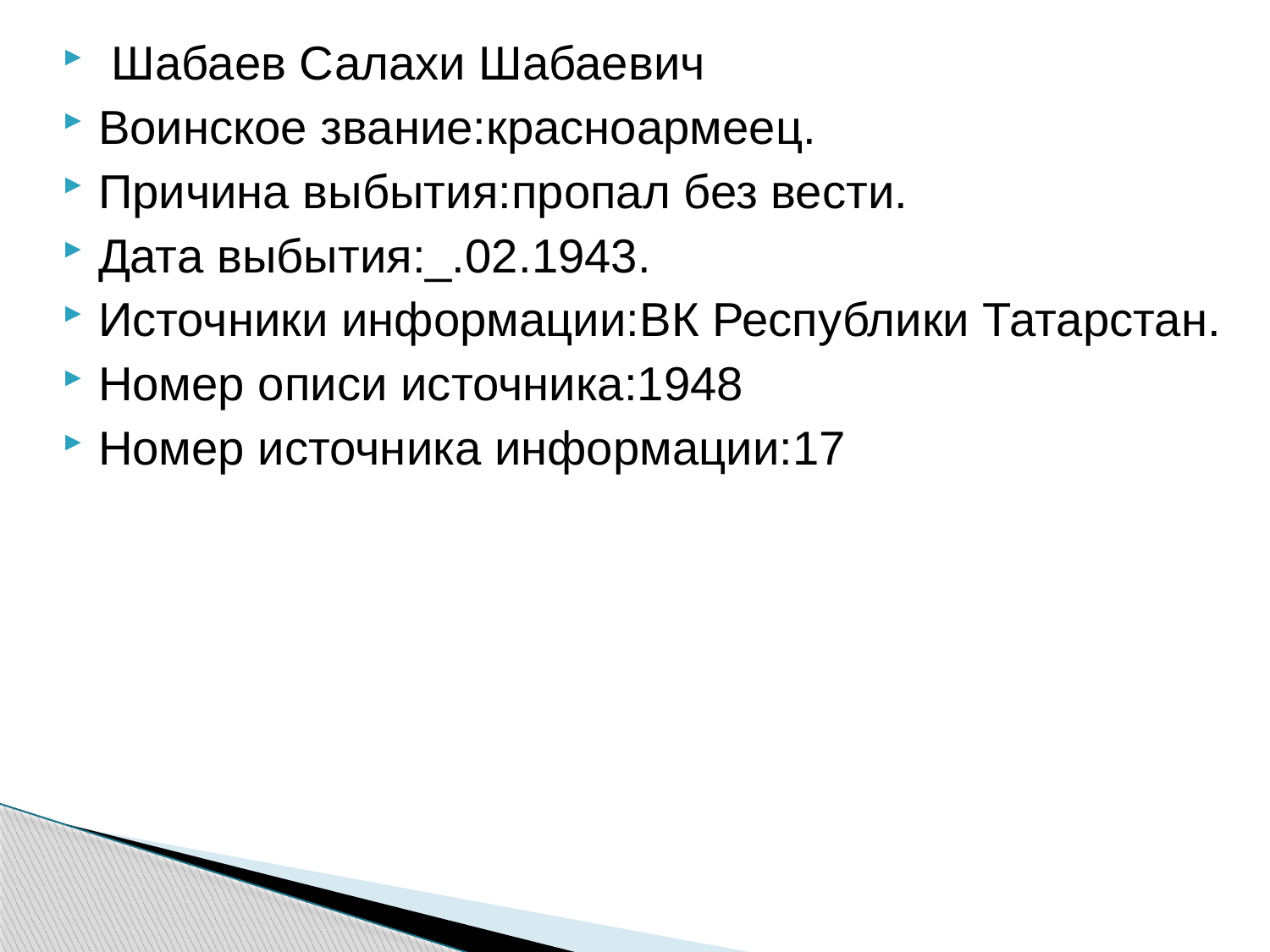

Шабаев Салахи Шабаевич
Воинское звание:красноармеец.
Причина выбытия:пропал без вести.
Дата выбытия:_.02.1943.
Источники информации:ВК Республики Татарстан.
Номер описи источника:1948
Номер источника информации:17
#